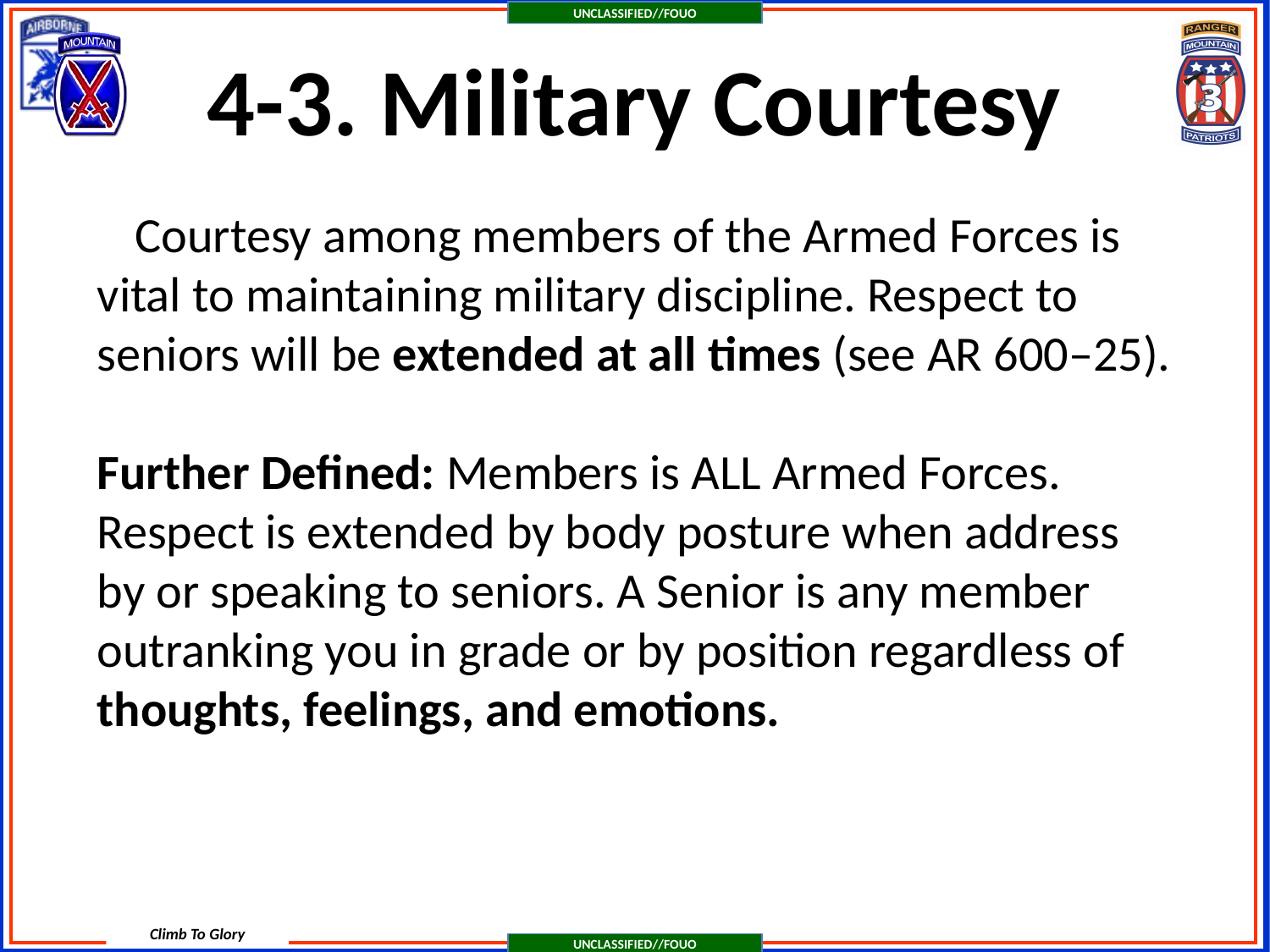

4-3. Military Courtesy
    Courtesy among members of the Armed Forces is vital to maintaining military discipline. Respect to seniors will be extended at all times (see AR 600–25).

Further Defined: Members is ALL Armed Forces. Respect is extended by body posture when address by or speaking to seniors. A Senior is any member outranking you in grade or by position regardless of thoughts, feelings, and emotions.